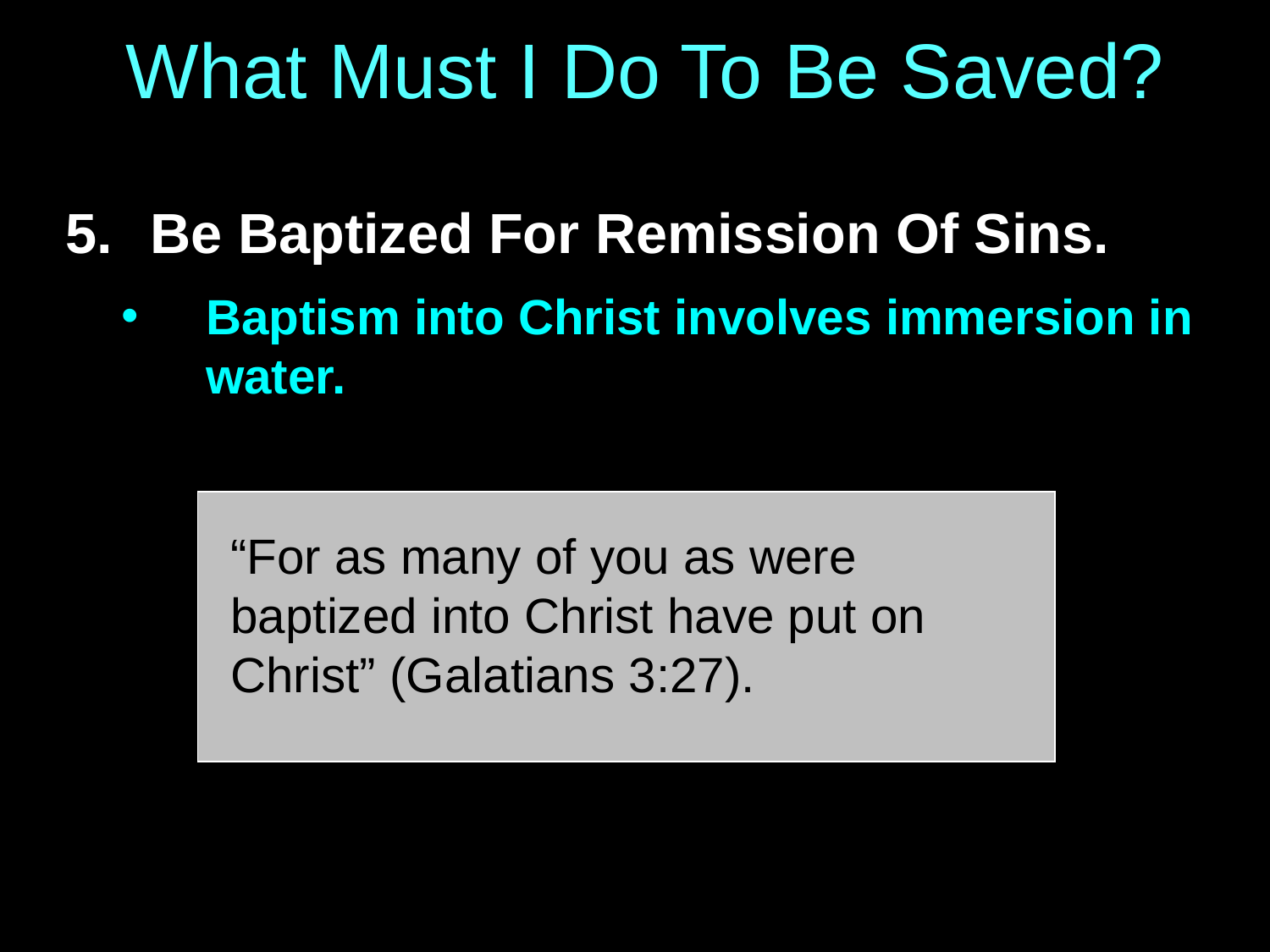

# What Must I Do To Be Saved?
Be Baptized For Remission Of Sins.
Baptism into Christ involves immersion in water.

“For as many of you as were baptized into Christ have put on Christ” (Galatians 3:27).